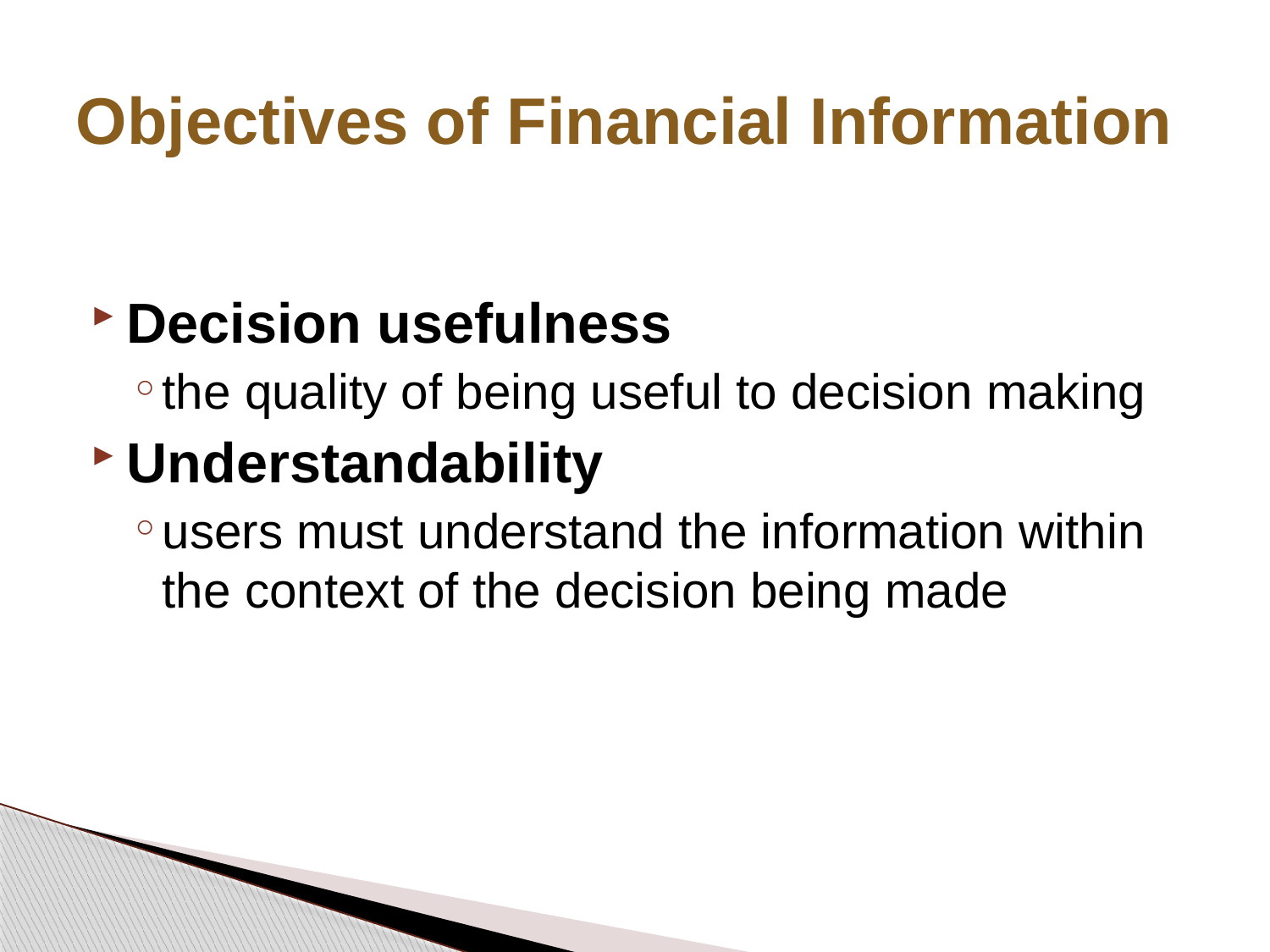

# Objectives of Financial Information

Decision usefulness
the quality of being useful to decision making
Understandability
users must understand the information within the context of the decision being made